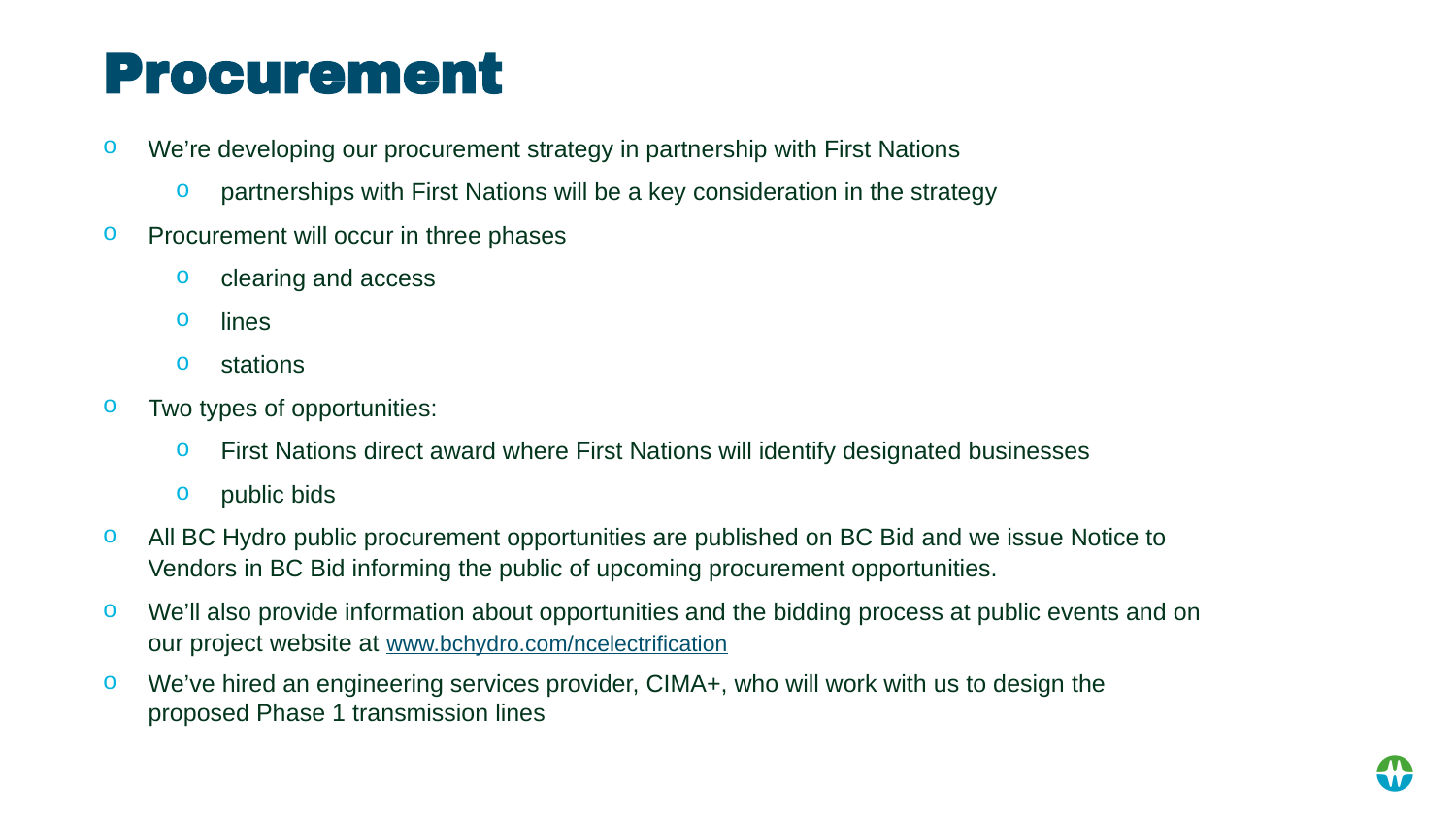

# Procurement

We’re developing our procurement strategy in partnership with First Nations
partnerships with First Nations will be a key consideration in the strategy
Procurement will occur in three phases
clearing and access
lines
stations
Two types of opportunities:
First Nations direct award where First Nations will identify designated businesses
public bids
All BC Hydro public procurement opportunities are published on BC Bid and we issue Notice to Vendors in BC Bid informing the public of upcoming procurement opportunities.
We’ll also provide information about opportunities and the bidding process at public events and on our project website at www.bchydro.com/ncelectrification
We’ve hired an engineering services provider, CIMA+, who will work with us to design the proposed Phase 1 transmission lines